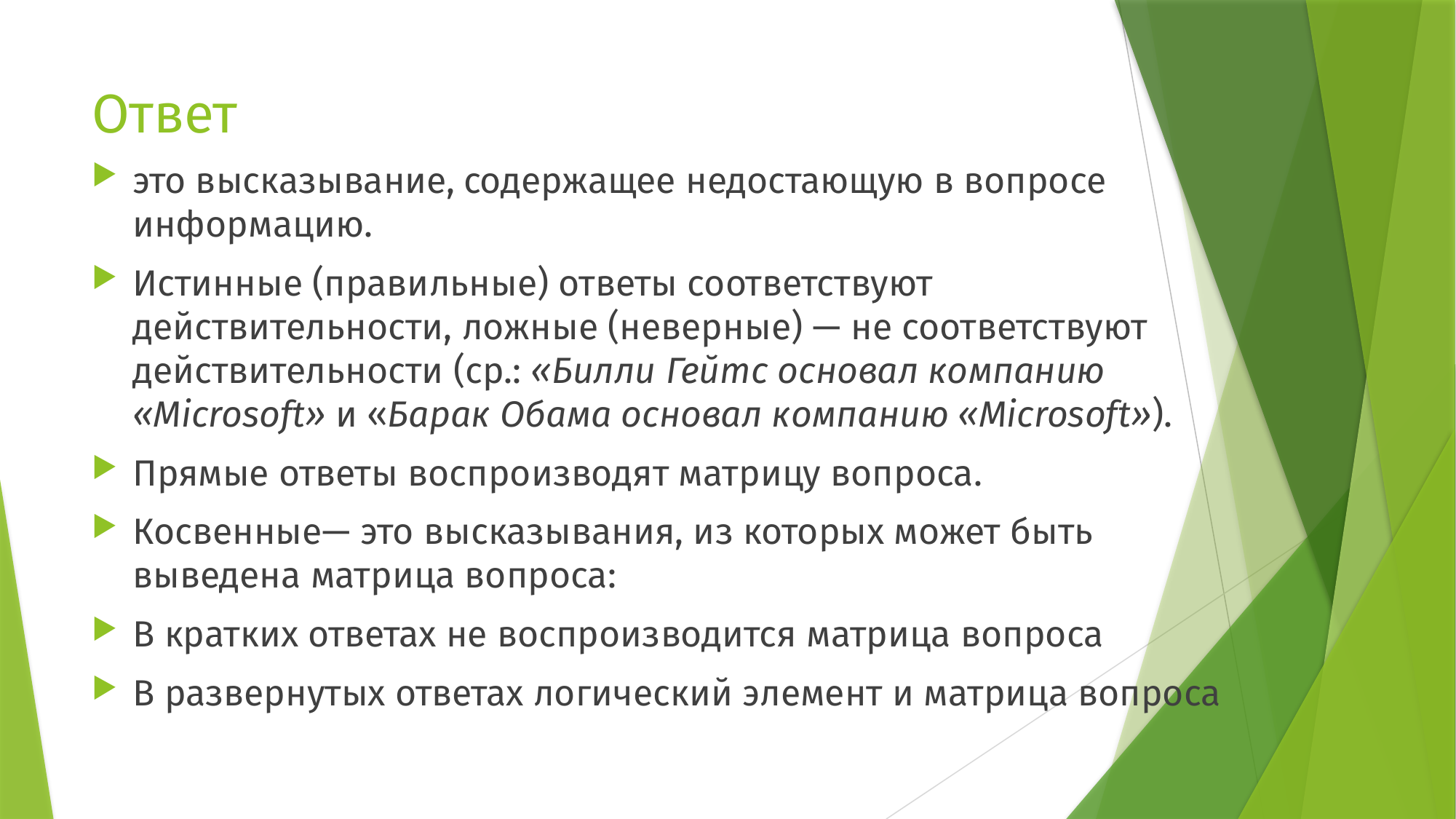

# Ответ
это высказывание, содержащее недостающую в вопросе информацию.
Истинные (правильные) ответы соответствуют действительности, ложные (неверные) — не соответствуют действительности (ср.: «Билли Гейтс основал компанию «Microsoft» и «Барак Обама основал компанию «Microsoft»).
Прямые ответы воспроизводят матрицу вопроса.
Косвенные— это высказывания, из которых может быть выведена матрица вопроса:
В кратких ответах не воспроизводится матрица вопроса
В развернутых ответах логический элемент и матрица вопроса